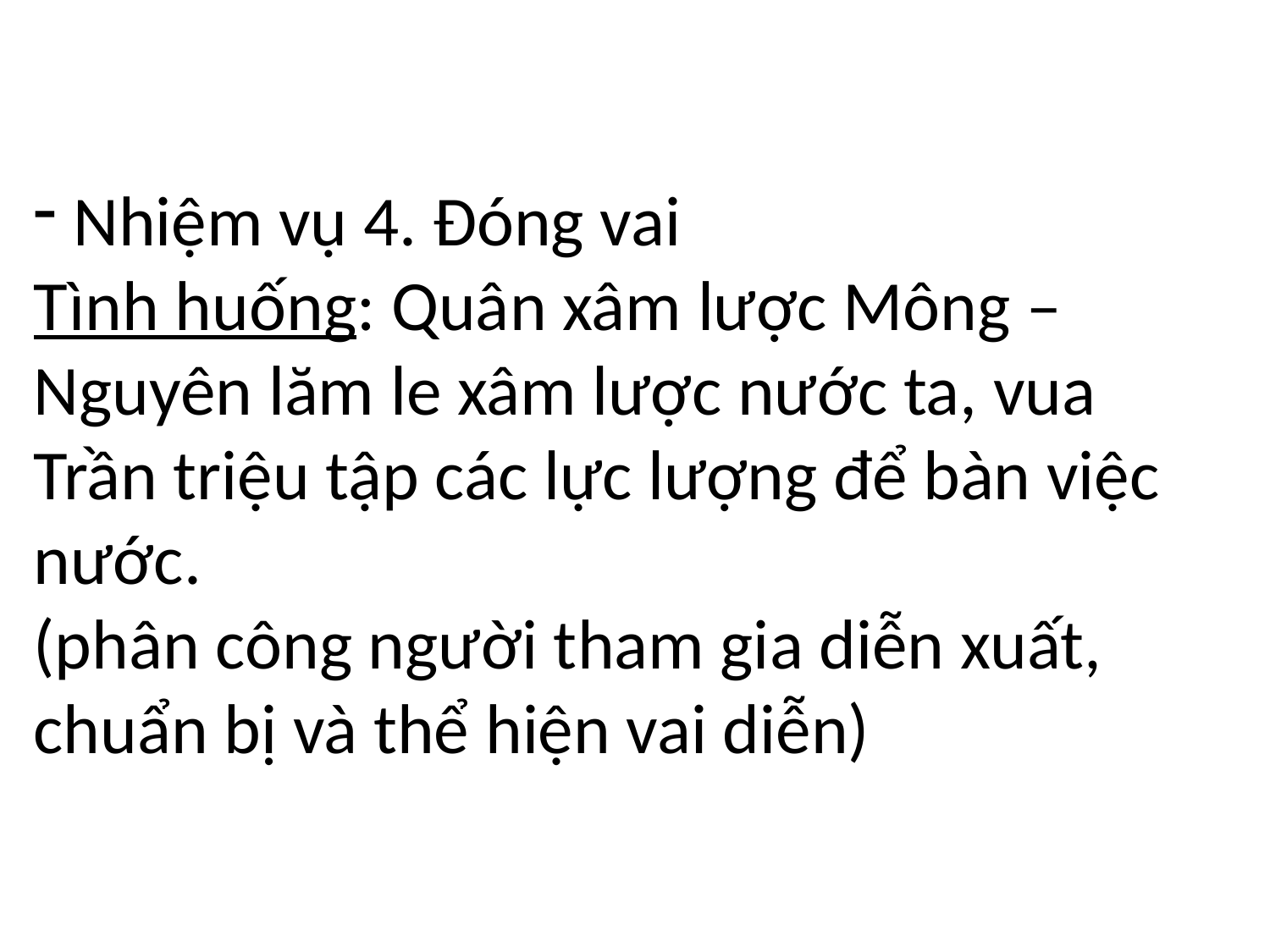

Nhiệm vụ 4. Đóng vai
Tình huống: Quân xâm lược Mông – Nguyên lăm le xâm lược nước ta, vua Trần triệu tập các lực lượng để bàn việc nước.
(phân công người tham gia diễn xuất, chuẩn bị và thể hiện vai diễn)